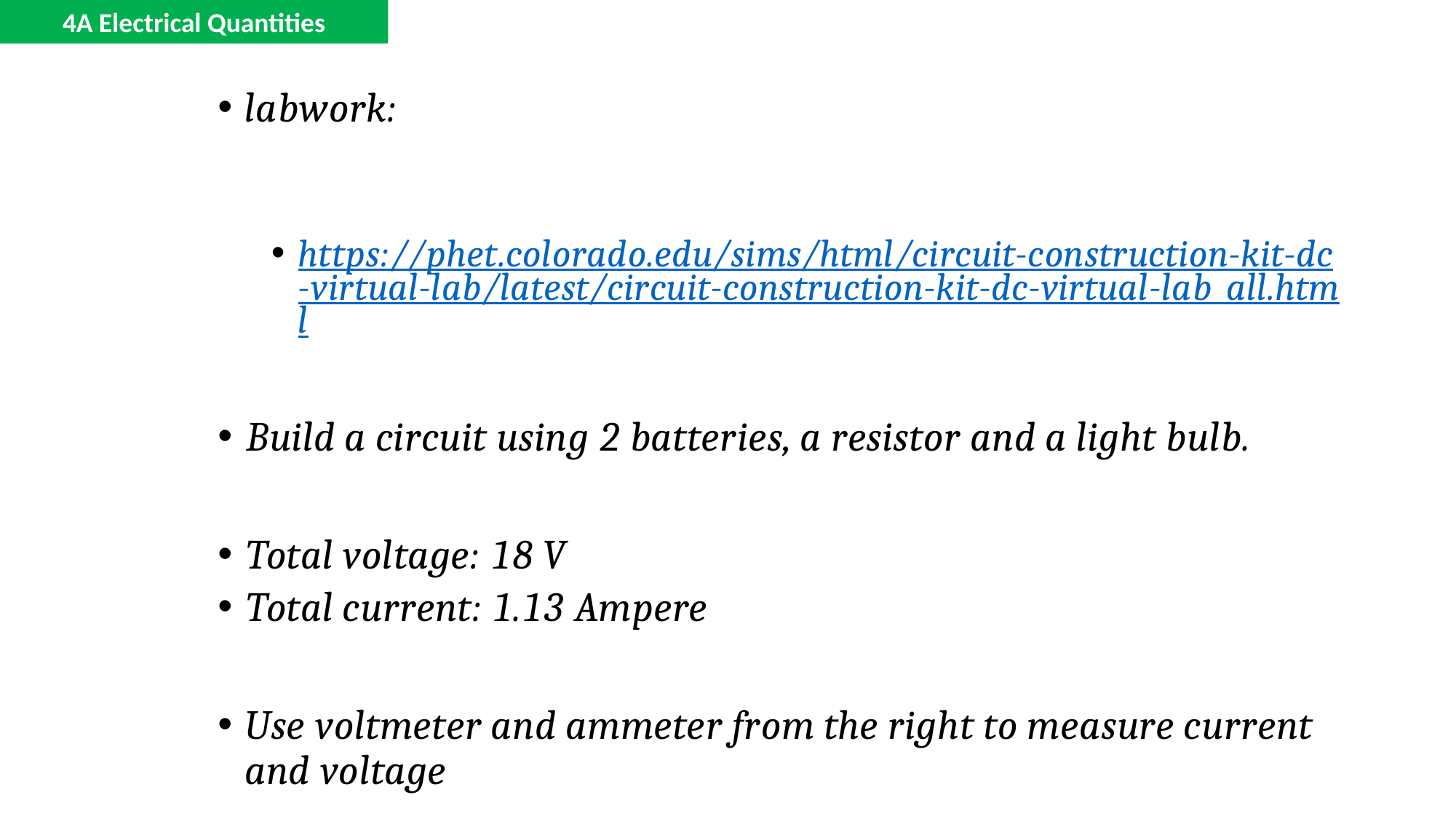

4A Electrical Quantities
labwork:
https://phet.colorado.edu/sims/html/circuit-construction-kit-dc-virtual-lab/latest/circuit-construction-kit-dc-virtual-lab_all.html

Build a circuit using 2 batteries, a resistor and a light bulb.

Total voltage: 18 V
Total current: 1.13 Ampere

Use voltmeter and ammeter from the right to measure current and voltage